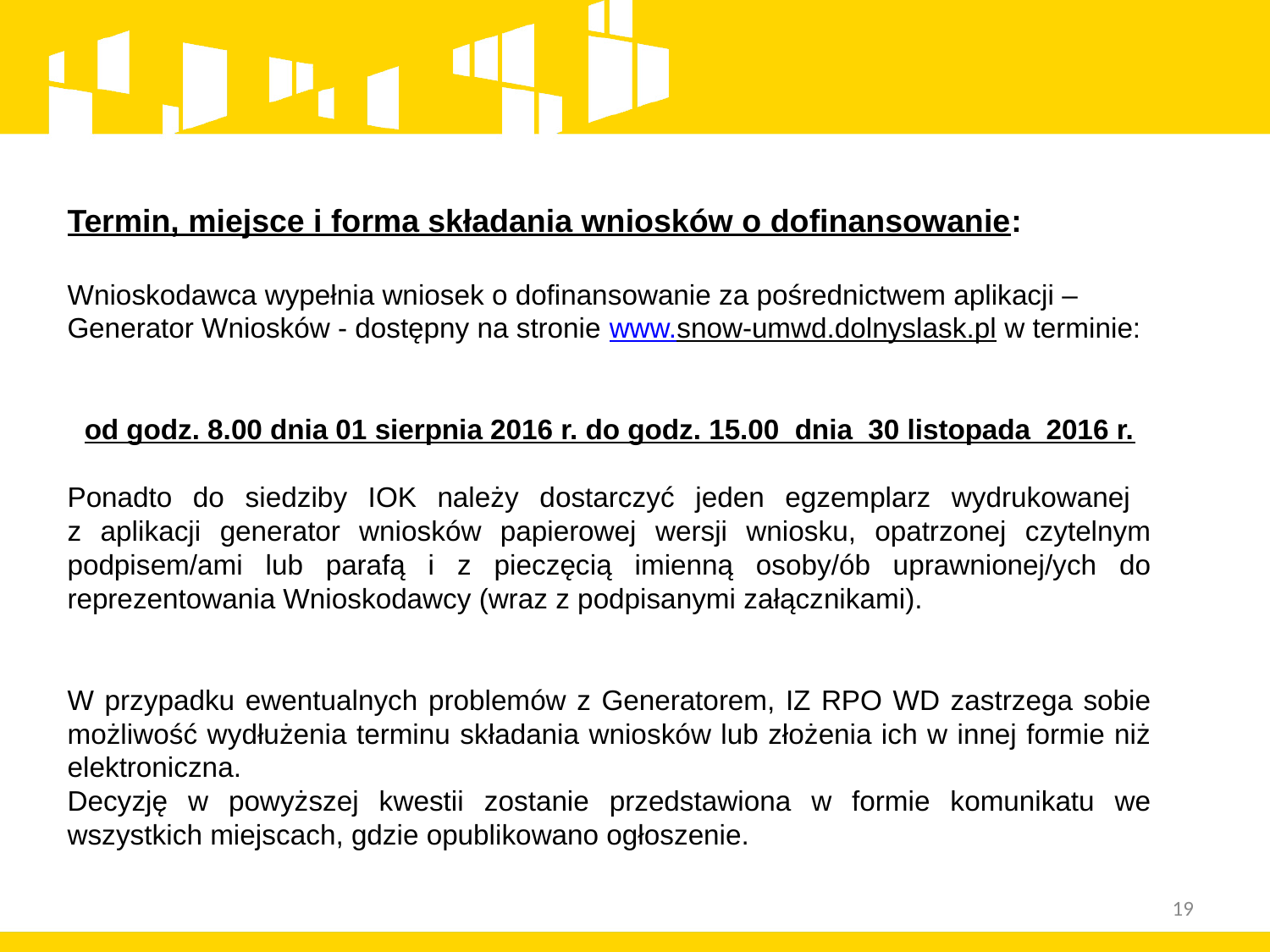

Termin, miejsce i forma składania wniosków o dofinansowanie:

Wnioskodawca wypełnia wniosek o dofinansowanie za pośrednictwem aplikacji – Generator Wniosków - dostępny na stronie www.snow-umwd.dolnyslask.pl w terminie:

od godz. 8.00 dnia 01 sierpnia 2016 r. do godz. 15.00  dnia  30 listopada  2016 r.

Ponadto do siedziby IOK należy dostarczyć jeden egzemplarz wydrukowanej
z aplikacji generator wniosków papierowej wersji wniosku, opatrzonej czytelnym podpisem/ami lub parafą i z pieczęcią imienną osoby/ób uprawnionej/ych do reprezentowania Wnioskodawcy (wraz z podpisanymi załącznikami).

W przypadku ewentualnych problemów z Generatorem, IZ RPO WD zastrzega sobie możliwość wydłużenia terminu składania wniosków lub złożenia ich w innej formie niż elektroniczna.
Decyzję w powyższej kwestii zostanie przedstawiona w formie komunikatu we wszystkich miejscach, gdzie opublikowano ogłoszenie.

19